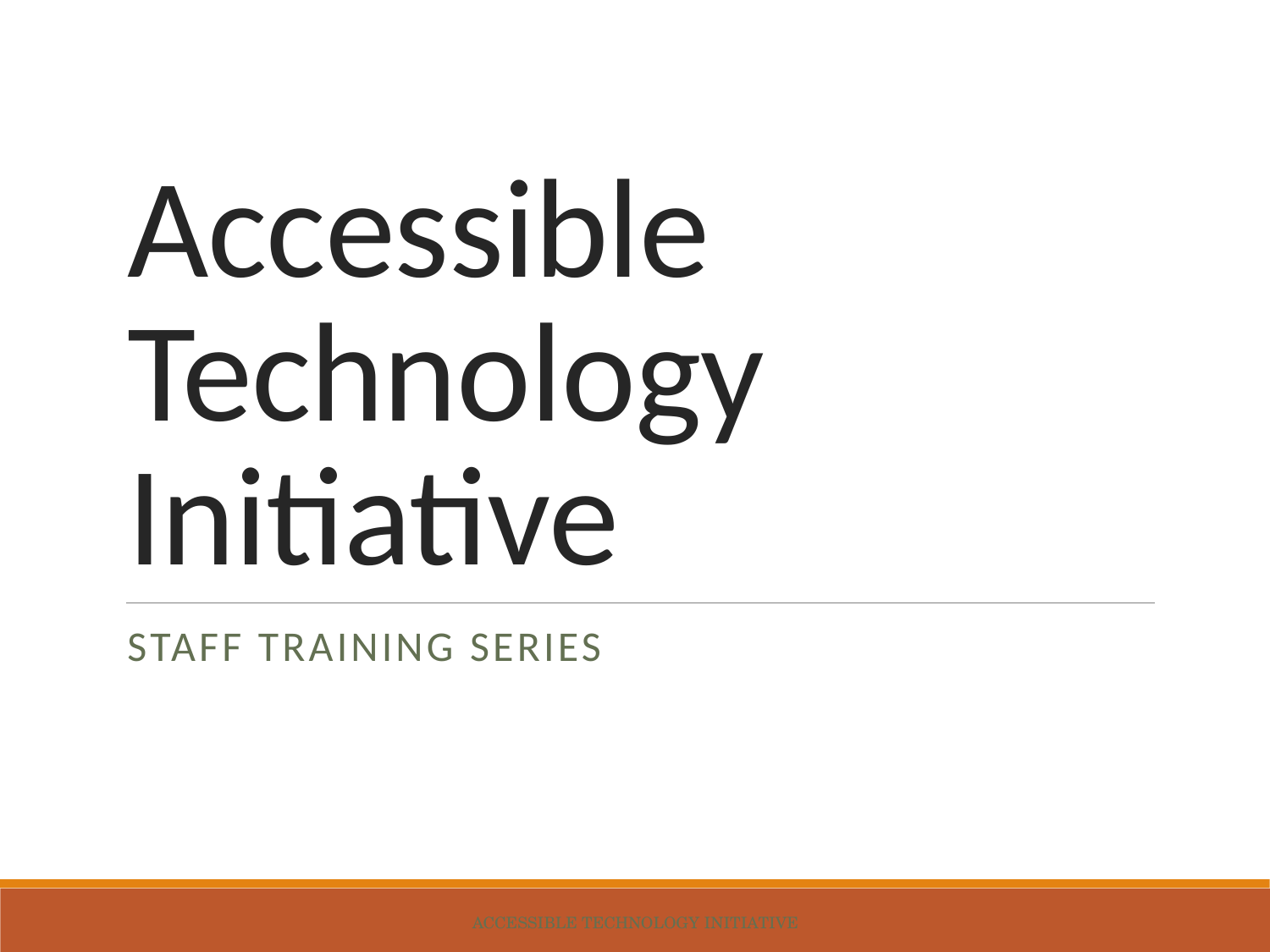

# Accessible Technology Initiative
Staff Training Series
Accessible Technology Initiative